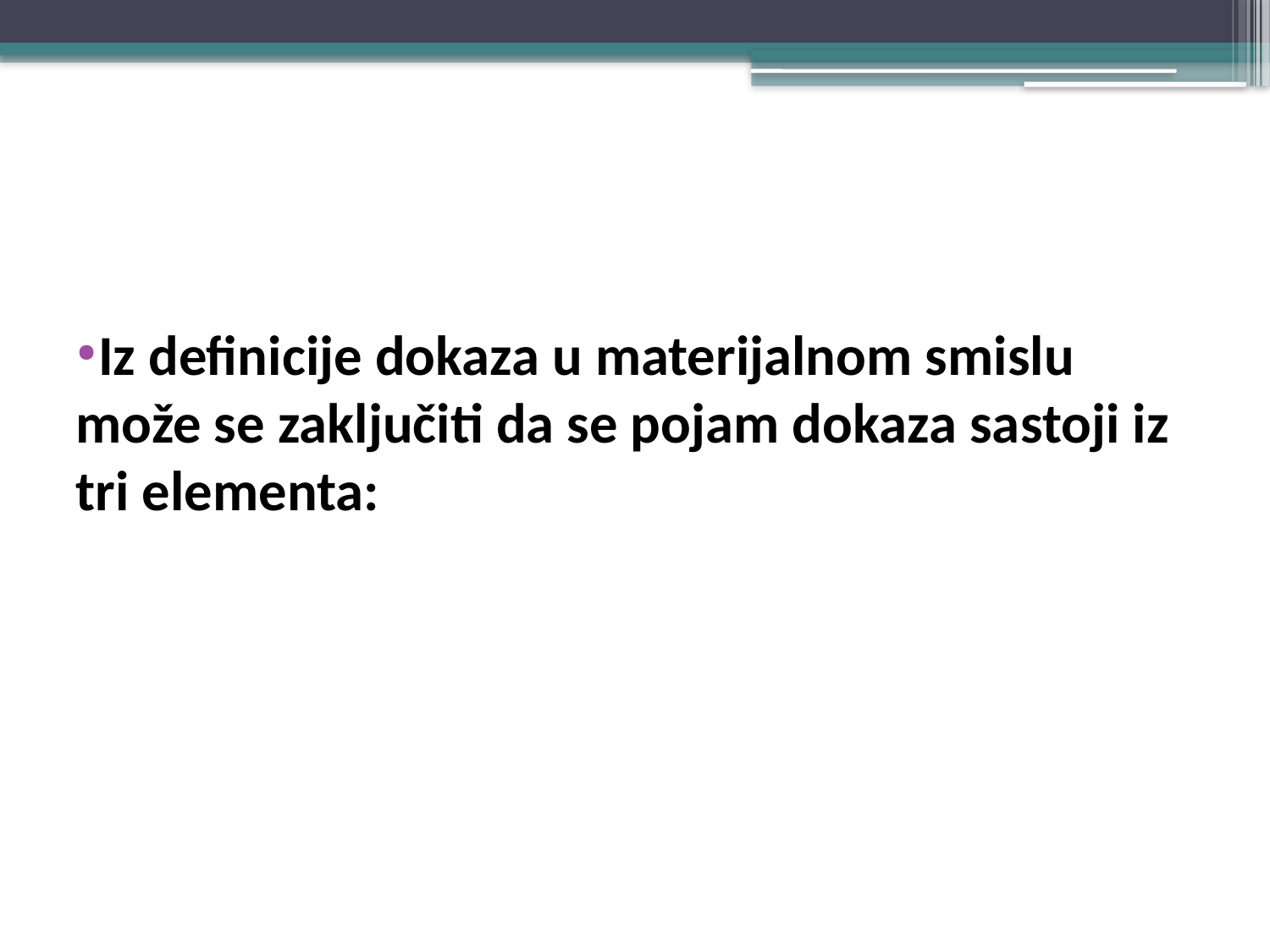

#
Iz definicije dokaza u materijalnom smislu može se zaključiti da se pojam dokaza sastoji iz tri elementa: